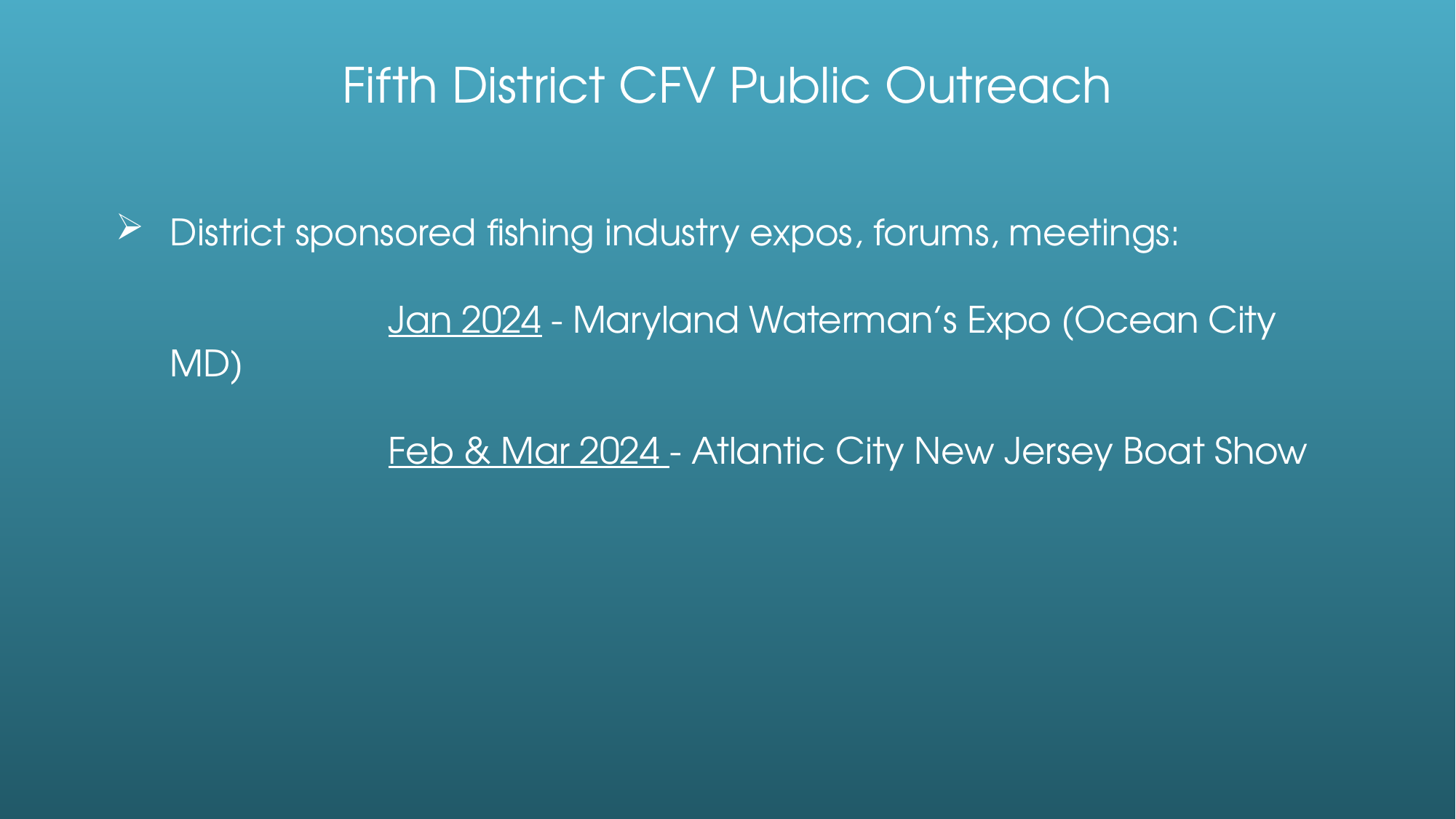

# Fifth District CFV Public Outreach
District sponsored fishing industry expos, forums, meetings:

			Jan 2024 - Maryland Waterman’s Expo (Ocean City MD)

			Feb & Mar 2024 - Atlantic City New Jersey Boat Show